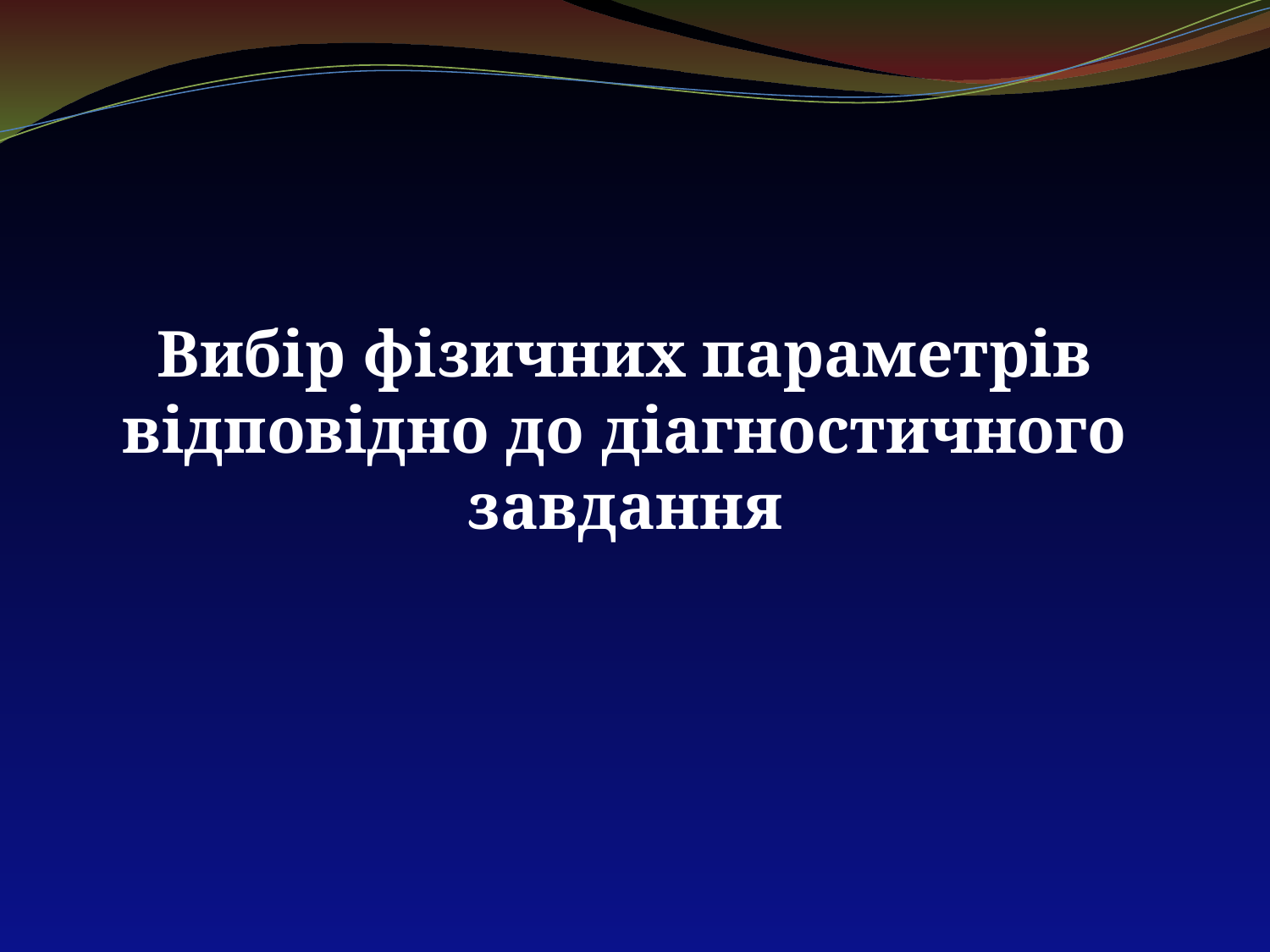

Вибір фізичних параметрів відповідно до діагностичного завдання